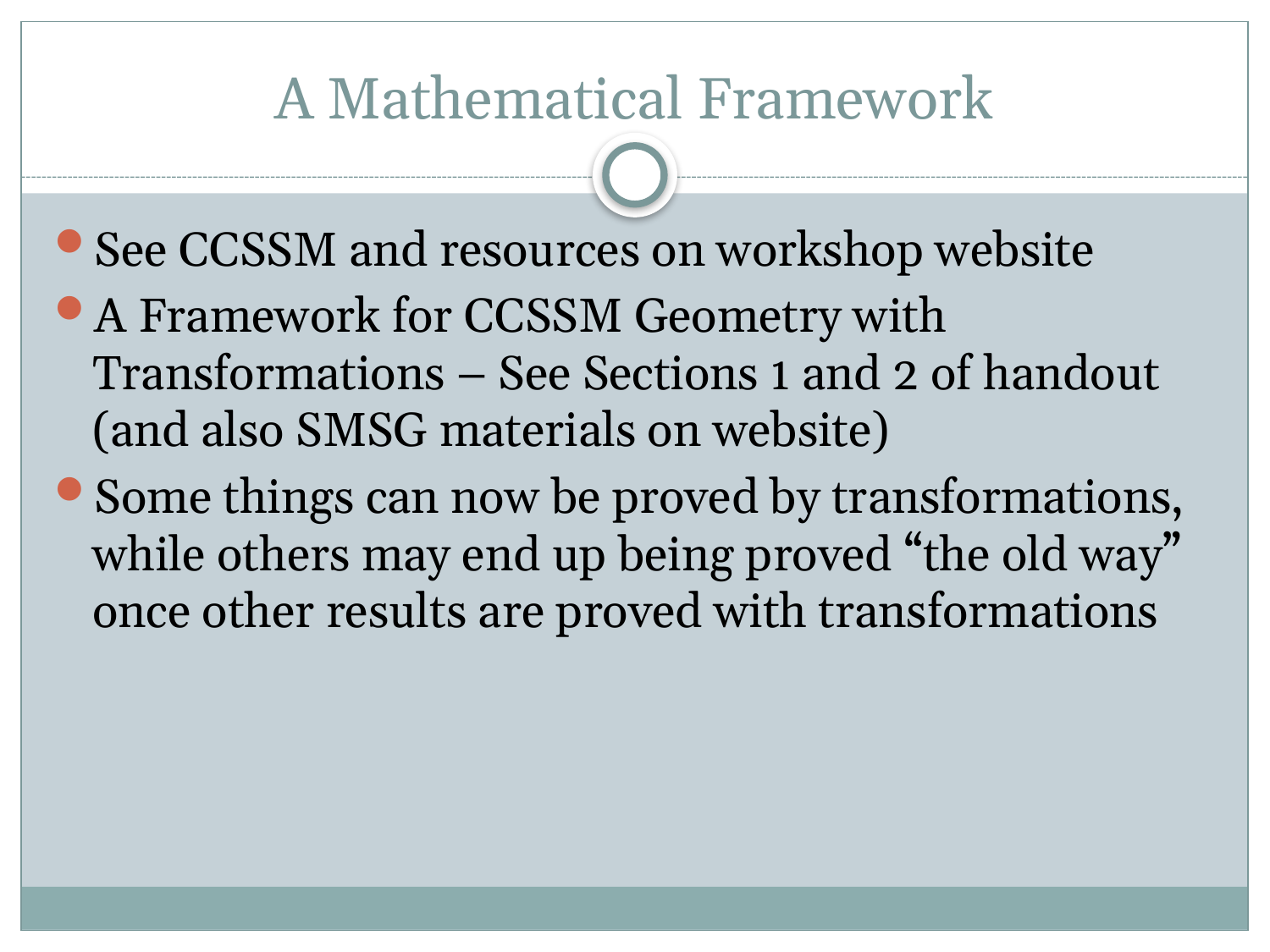

# A Mathematical Framework
See CCSSM and resources on workshop website
A Framework for CCSSM Geometry with Transformations – See Sections 1 and 2 of handout (and also SMSG materials on website)
Some things can now be proved by transformations, while others may end up being proved “the old way” once other results are proved with transformations